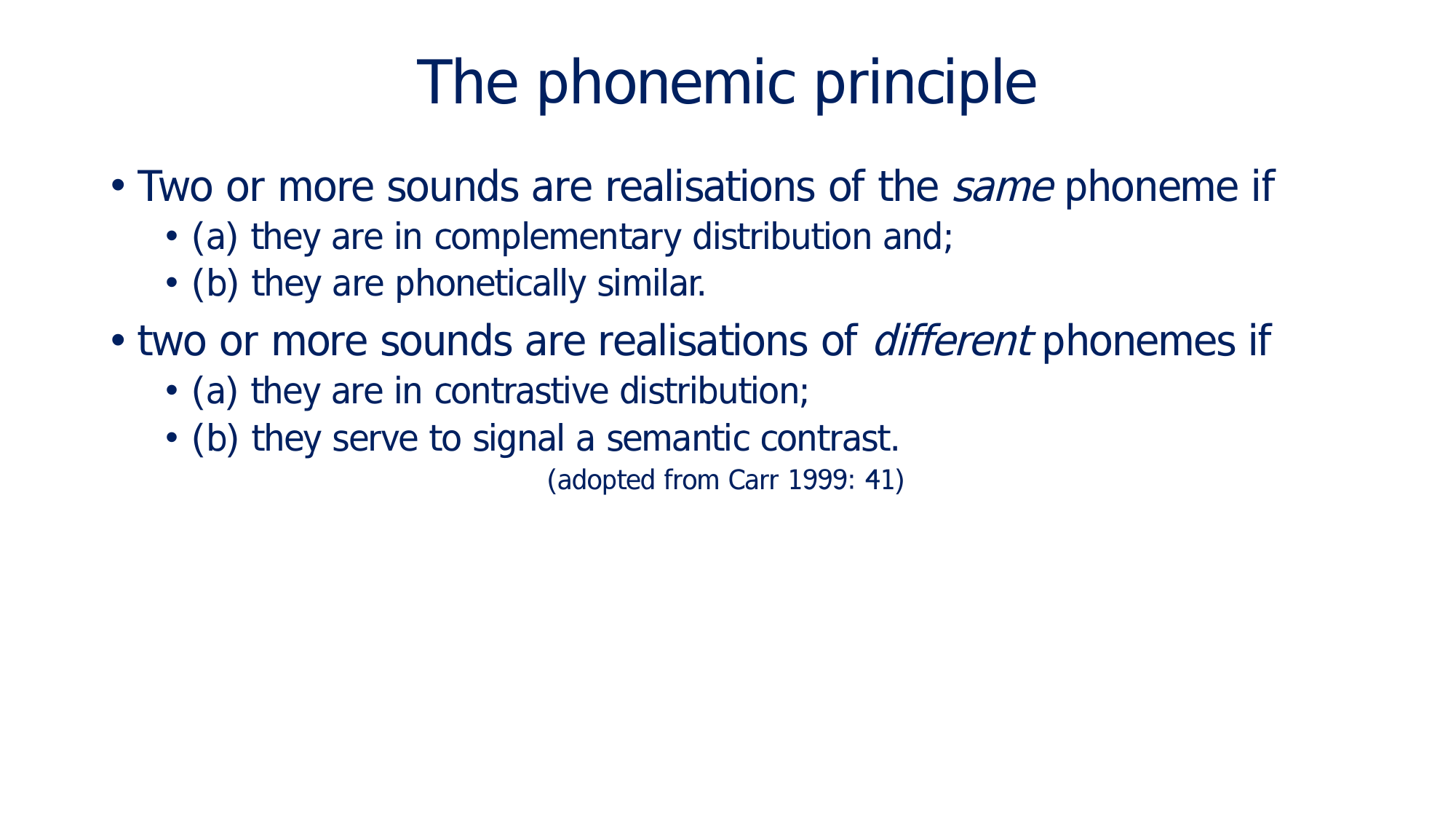

# The phonemic principle
Two or more sounds are realisations of the same phoneme if
(a) they are in complementary distribution and;
(b) they are phonetically similar.
two or more sounds are realisations of different phonemes if
(a) they are in contrastive distribution;
(b) they serve to signal a semantic contrast.
(adopted from Carr 1999: 41)